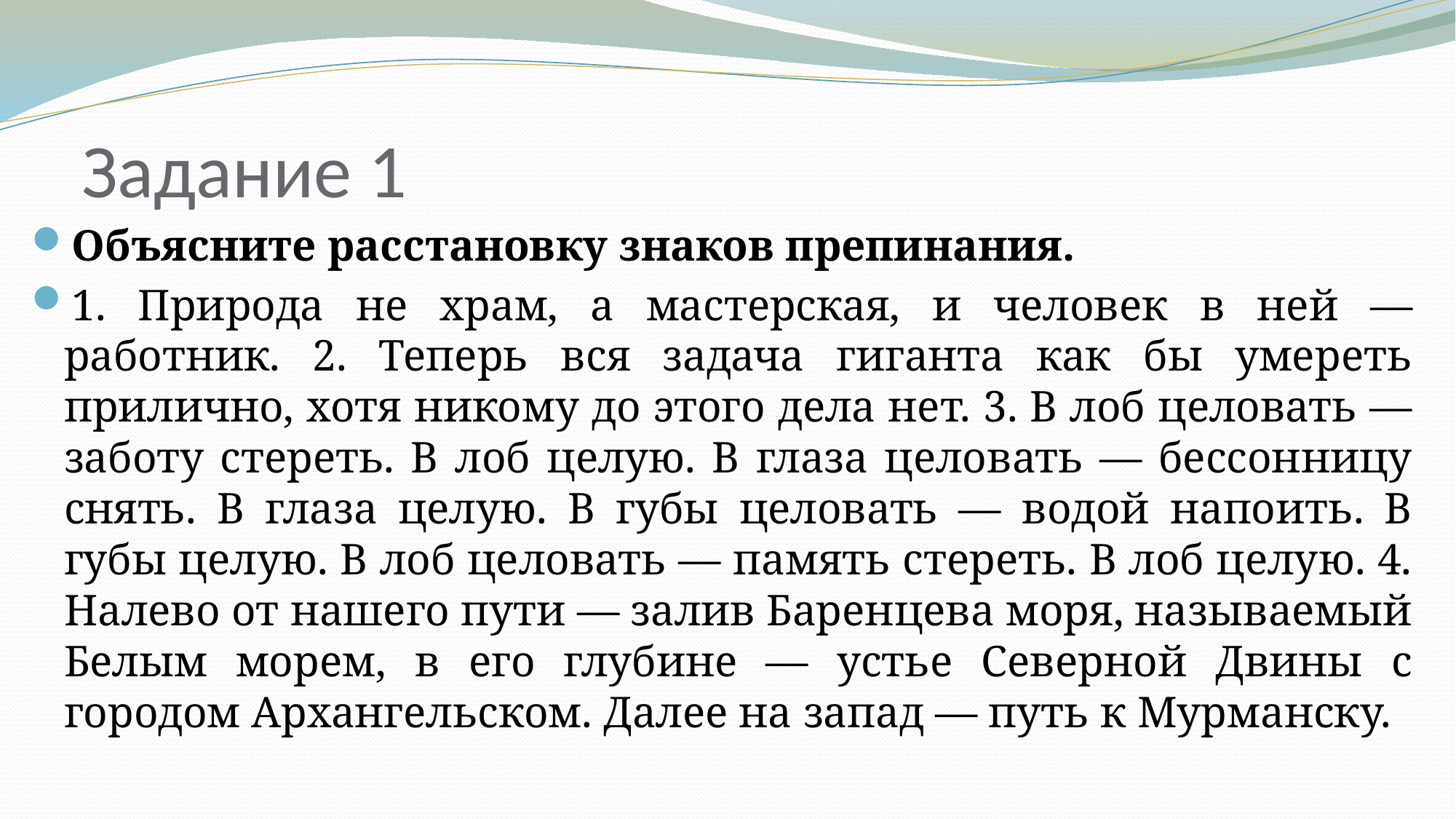

# Задание 1
Объясните расстановку знаков препинания.
1. Природа не храм, а мастерская, и человек в ней — работник. 2. Теперь вся задача гиганта как бы умереть прилично, хотя никому до этого дела нет. 3. В лоб целовать — заботу стереть. В лоб целую. В глаза целовать — бессонницу снять. В глаза целую. В губы целовать — водой напоить. В губы целую. В лоб целовать — память стереть. В лоб целую. 4. Налево от нашего пути — залив Баренцева моря, называемый Белым морем, в его глубине — устье Северной Двины с городом Архангельском. Далее на запад — путь к Мурманску.